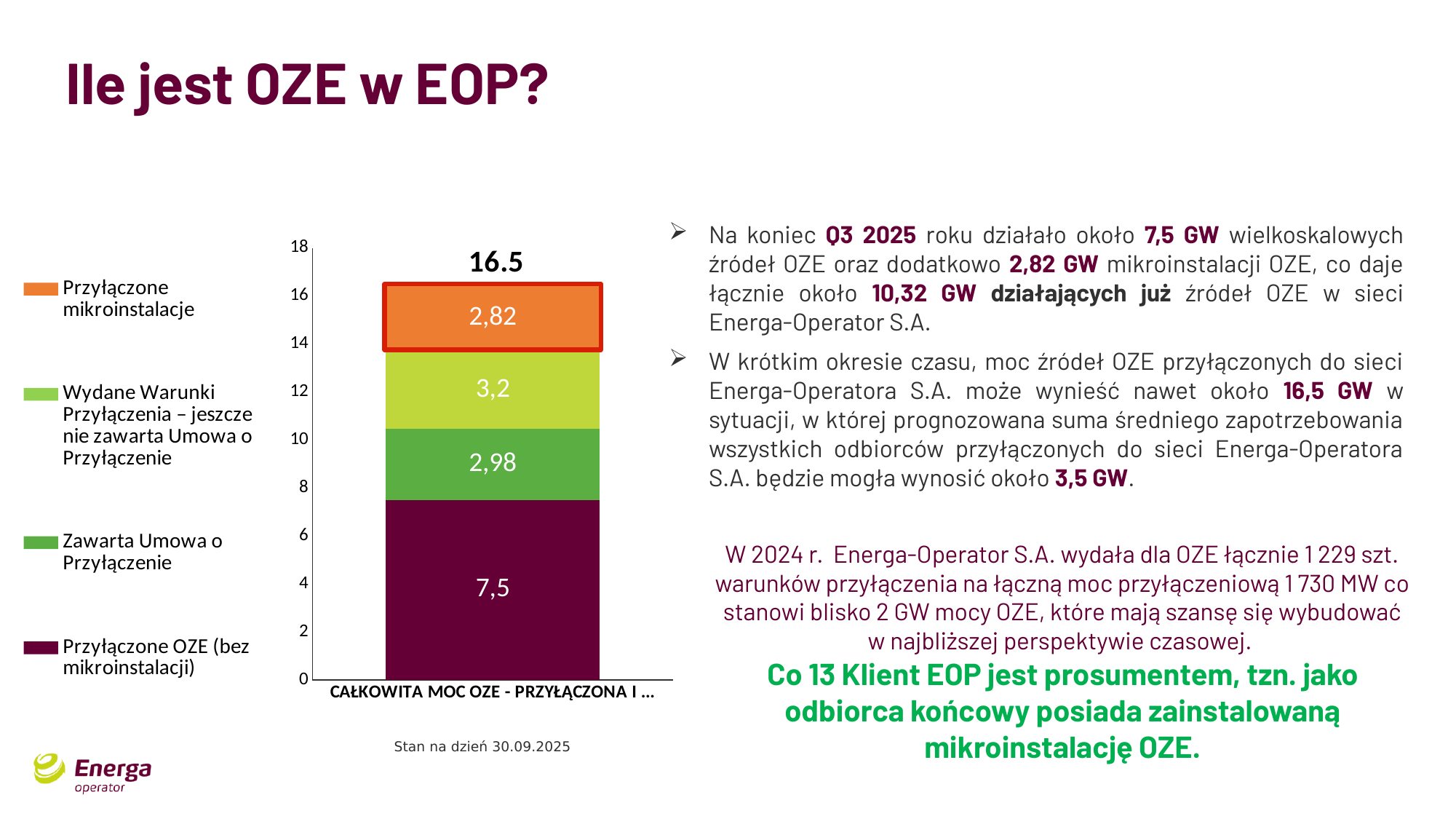

# Ile jest OZE w EOP?

### Chart

| Category | Przyłączone OZE (bez mikroinstalacji) | Zawarta Umowa o Przyłączenie | Wydane Warunki Przyłączenia – jeszcze nie zawarta Umowa o Przyłączenie | Przyłączone mikroinstalacje | RAZEM |
|---|---|---|---|---|---|
| CAŁKOWITA MOC OZE - PRZYŁĄCZONA I PLANOWANA DO PRZYŁĄCZENIA [GW] | 7.5 | 2.98 | 3.2 | 2.82 | 16.5 |
Na koniec Q3 2025 roku działało około 7,5 GW wielkoskalowych źródeł OZE oraz dodatkowo 2,82 GW mikroinstalacji OZE, co daje łącznie około 10,32 GW działających już źródeł OZE w sieci Energa-Operator S.A.
W krótkim okresie czasu, moc źródeł OZE przyłączonych do sieci Energa-Operatora S.A. może wynieść nawet około 16,5 GW w sytuacji, w której prognozowana suma średniego zapotrzebowania wszystkich odbiorców przyłączonych do sieci Energa-Operatora S.A. będzie mogła wynosić około 3,5 GW.

W 2024 r.  Energa-Operator S.A. wydała dla OZE łącznie 1 229 szt. warunków przyłączenia na łączną moc przyłączeniową 1 730 MW co stanowi blisko 2 GW mocy OZE, które mają szansę się wybudować w najbliższej perspektywie czasowej.
Co 13 Klient EOP jest prosumentem, tzn. jako odbiorca końcowy posiada zainstalowaną mikroinstalację OZE.
Stan na dzień 30.09.2025